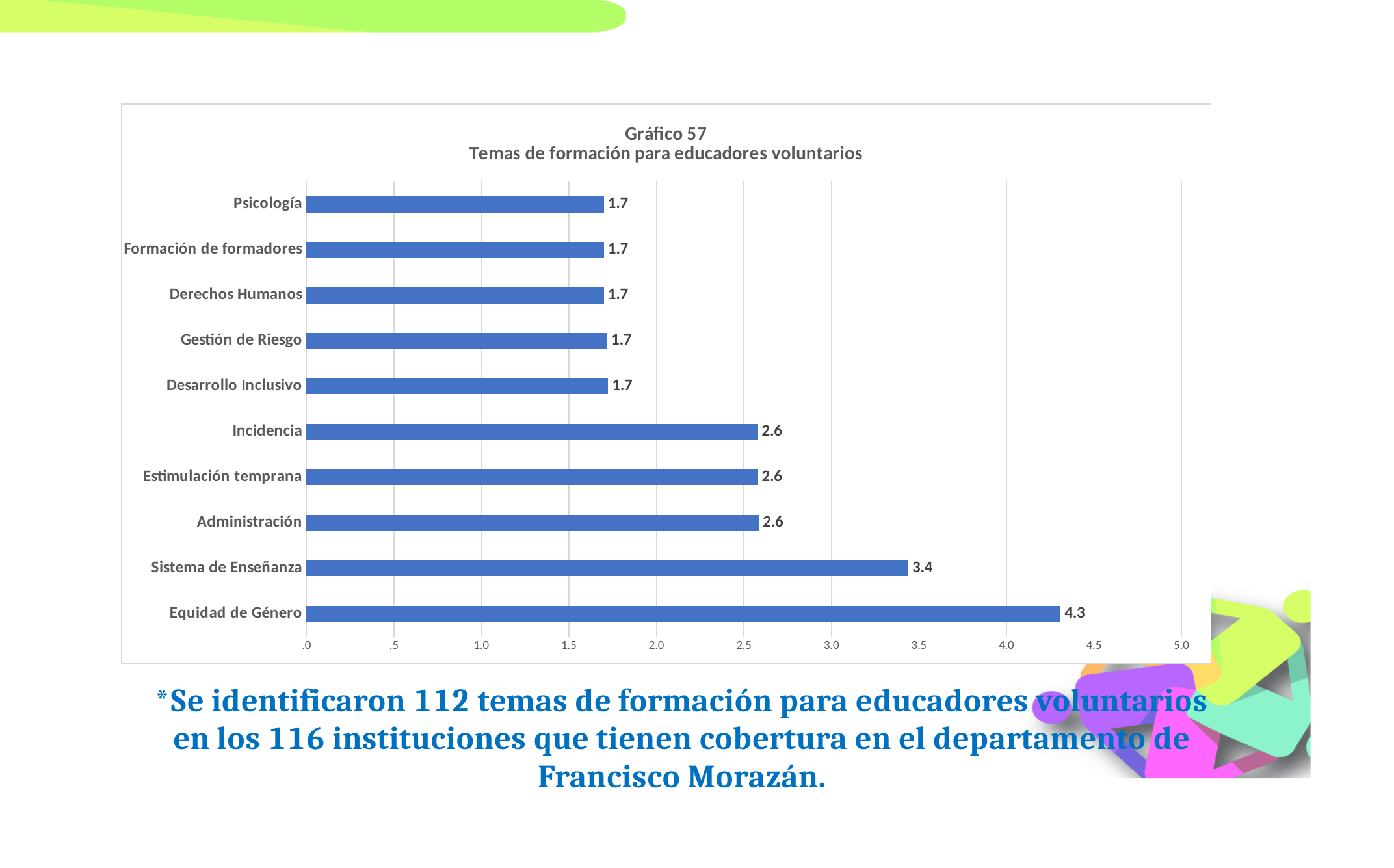

### Chart: Gráfico 57
Temas de formación para educadores voluntarios

| Category |  |
|---|---|
| Equidad de Género | 4.31 |
| Sistema de Enseñanza | 3.44 |
| Administración | 2.586206896551724 |
| Estimulación temprana | 2.58 |
| Incidencia | 2.58 |
| Desarrollo Inclusivo | 1.7241379310344827 |
| Gestión de Riesgo | 1.72 |
| Derechos Humanos | 1.7 |
| Formación de formadores | 1.7 |
| Psicología | 1.7 |
| \*Se identificaron 112 temas de formación para educadores voluntarios en los 116 instituciones que tienen cobertura en el departamento de Francisco Morazán. |
| --- |